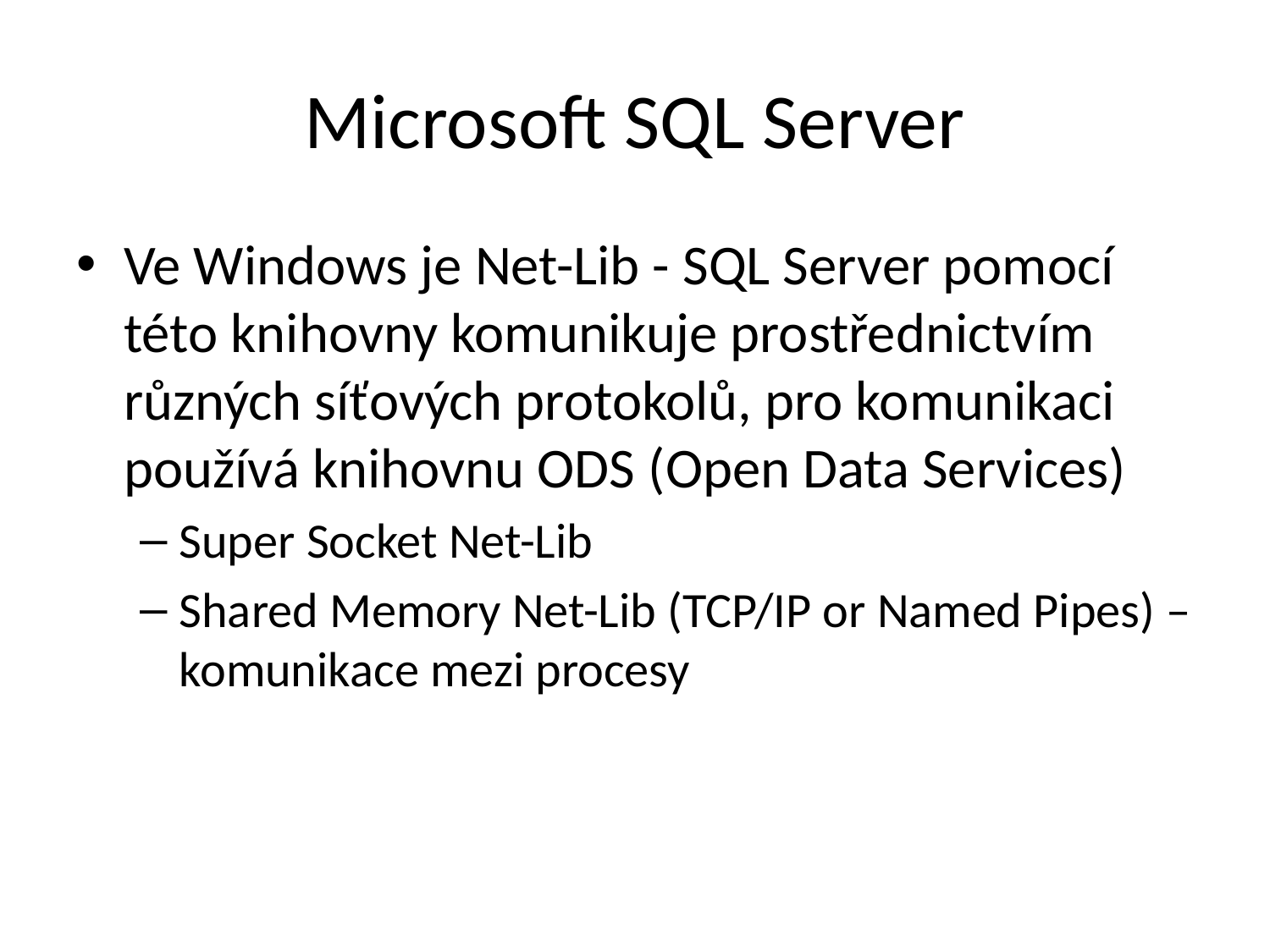

# Microsoft SQL Server
Ve Windows je Net-Lib - SQL Server pomocí této knihovny komunikuje prostřednictvím různých síťových protokolů, pro komunikaci používá knihovnu ODS (Open Data Services)
Super Socket Net-Lib
Shared Memory Net-Lib (TCP/IP or Named Pipes) – komunikace mezi procesy